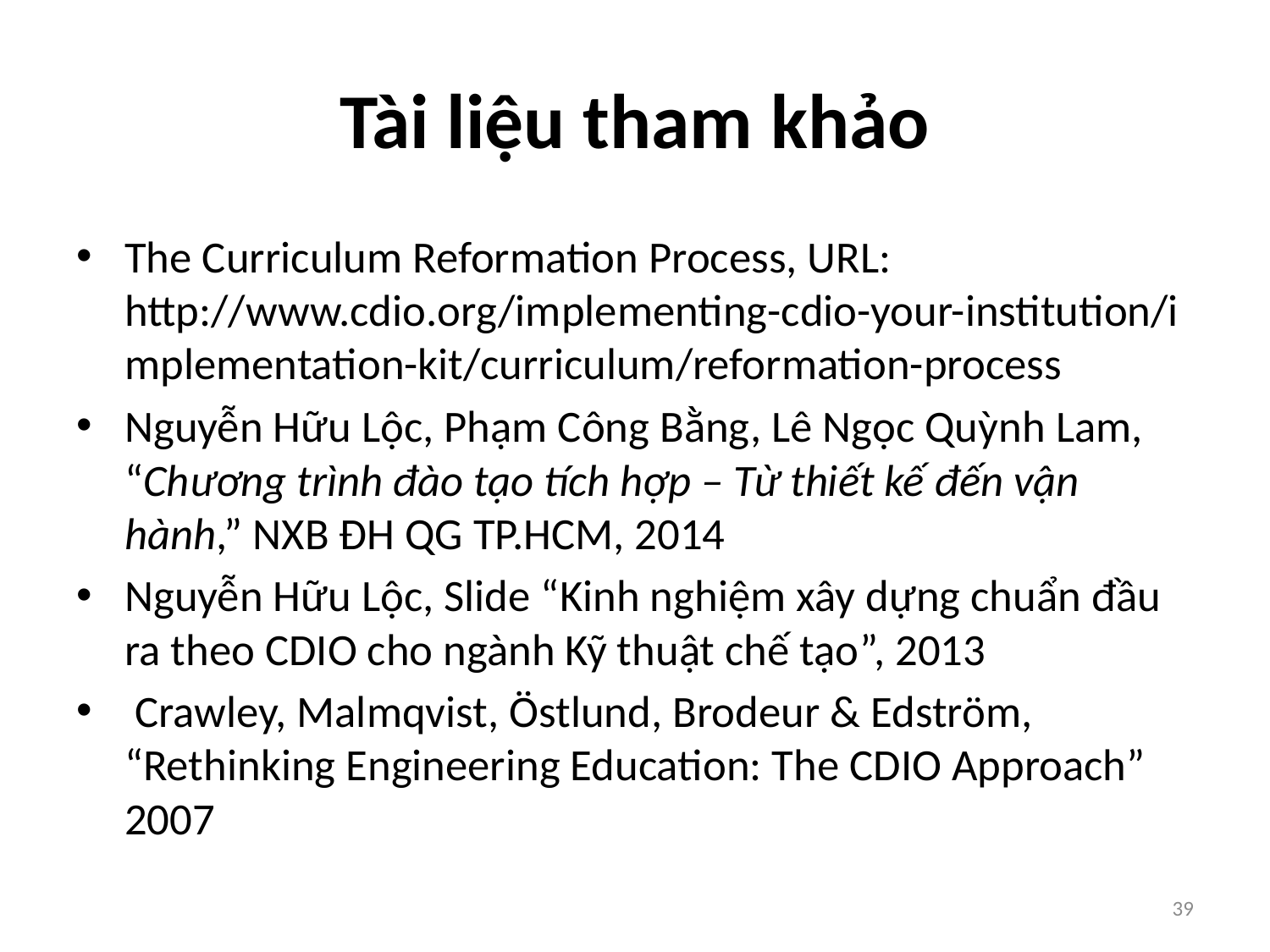

# Tài liệu tham khảo
The Curriculum Reformation Process, URL: http://www.cdio.org/implementing-cdio-your-institution/implementation-kit/curriculum/reformation-process
Nguyễn Hữu Lộc, Phạm Công Bằng, Lê Ngọc Quỳnh Lam, “Chương trình đào tạo tích hợp – Từ thiết kế đến vận hành,” NXB ĐH QG TP.HCM, 2014
Nguyễn Hữu Lộc, Slide “Kinh nghiệm xây dựng chuẩn đầu ra theo CDIO cho ngành Kỹ thuật chế tạo”, 2013
 Crawley, Malmqvist, Östlund, Brodeur & Edström, “Rethinking Engineering Education: The CDIO Approach” 2007

39